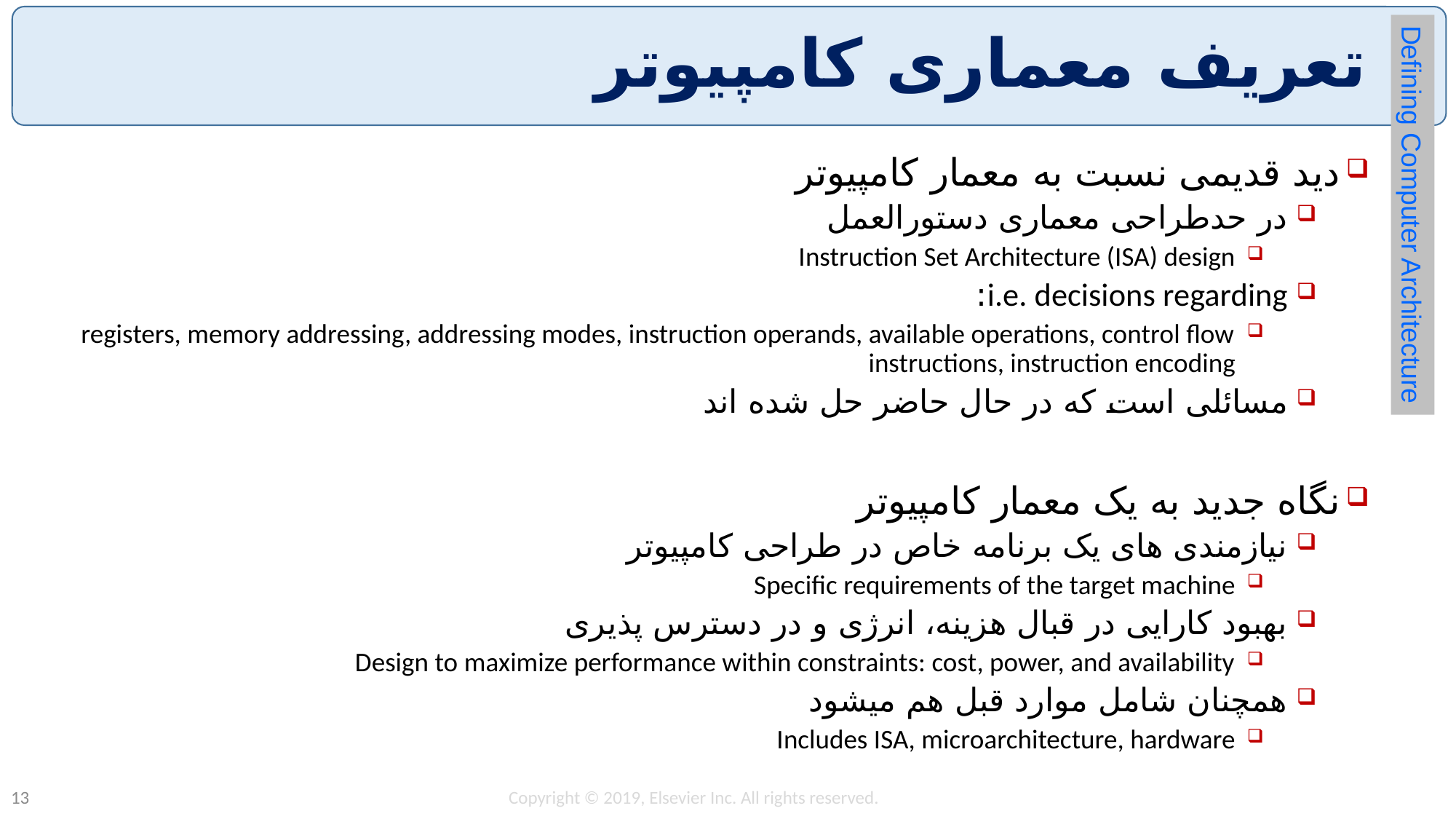

# تعریف معماری کامپیوتر
دید قدیمی نسبت به معمار کامپیوتر
در حدطراحی معماری دستورالعمل
Instruction Set Architecture (ISA) design
i.e. decisions regarding:
registers, memory addressing, addressing modes, instruction operands, available operations, control flow instructions, instruction encoding
مسائلی است که در حال حاضر حل شده اند

نگاه جدید به یک معمار کامپیوتر
نیازمندی های یک برنامه خاص در طراحی کامپیوتر
Specific requirements of the target machine
بهبود کارایی در قبال هزینه، انرژی و در دسترس پذیری
Design to maximize performance within constraints: cost, power, and availability
همچنان شامل موارد قبل هم میشود
Includes ISA, microarchitecture, hardware

Defining Computer Architecture
Copyright © 2019, Elsevier Inc. All rights reserved.
13